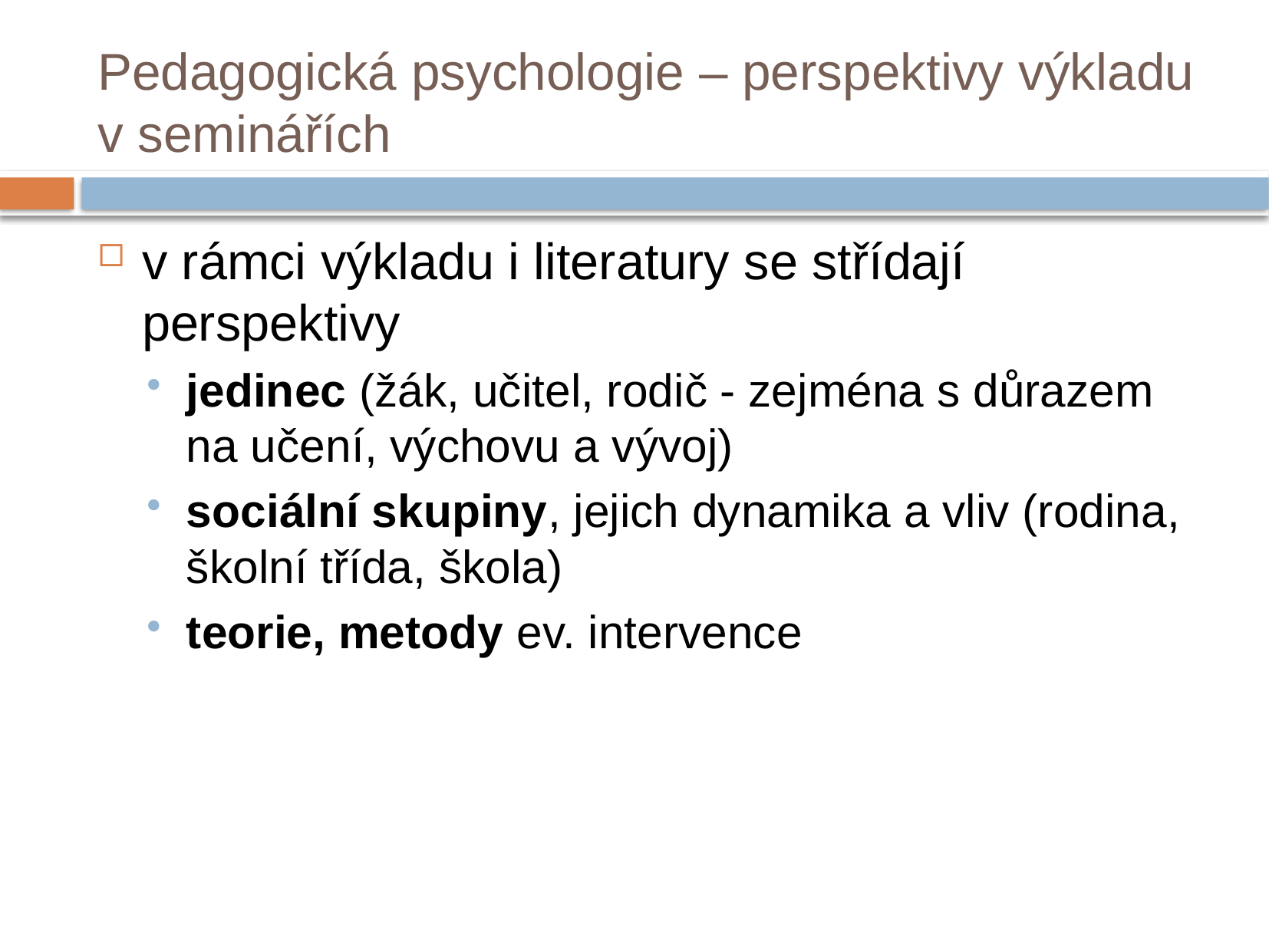

# Pedagogická psychologie – perspektivy výkladu v seminářích
v rámci výkladu i literatury se střídají perspektivy
jedinec (žák, učitel, rodič - zejména s důrazem na učení, výchovu a vývoj)
sociální skupiny, jejich dynamika a vliv (rodina, školní třída, škola)
teorie, metody ev. intervence